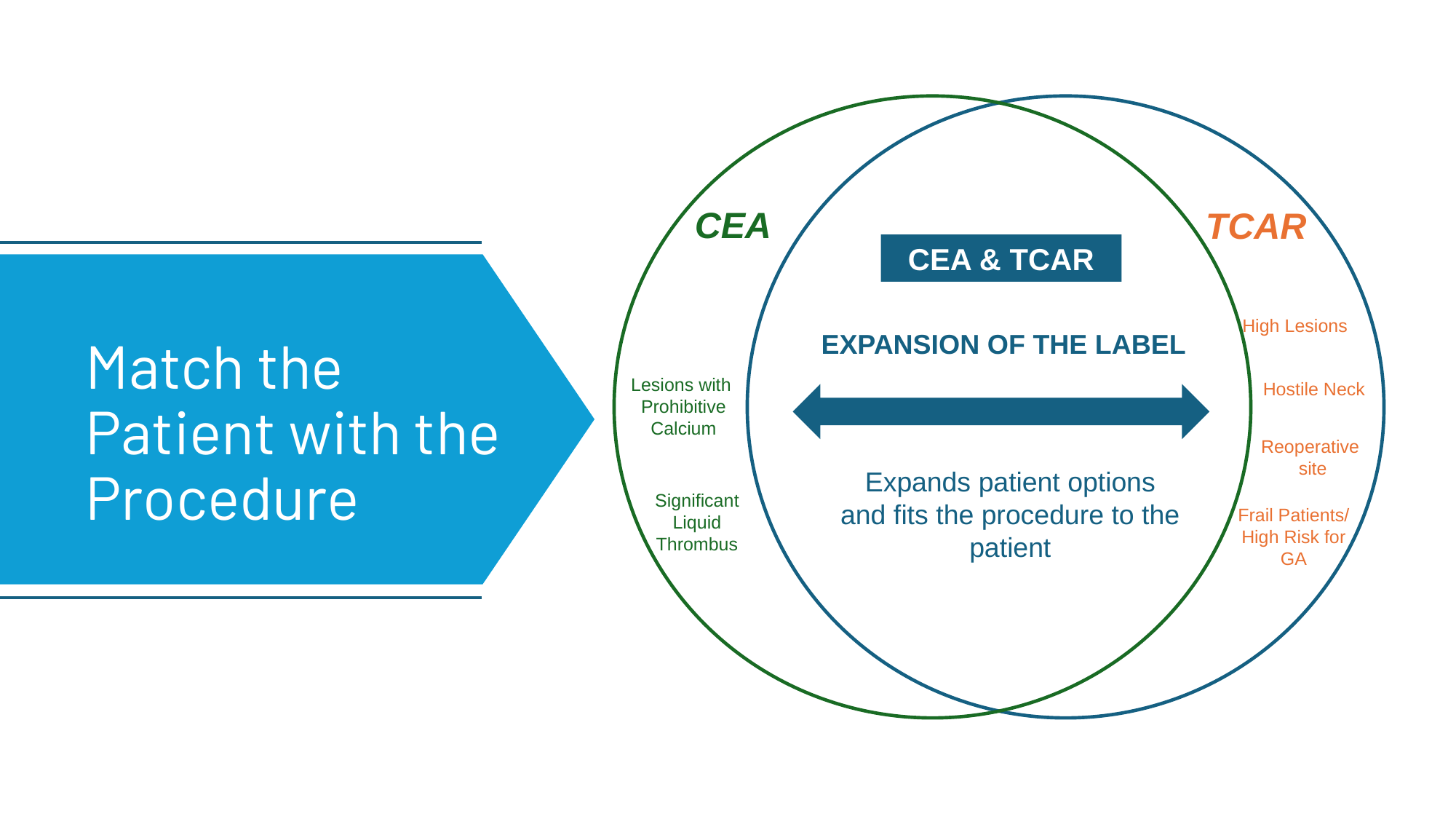

CEA
TCAR
CEA & TCAR

High Lesions
EXPANSION OF THE LABEL
# Match the Patient with the Procedure
Lesions with
Prohibitive Calcium
Hostile Neck

Reoperative
site
Expands patient options and fits the procedure to the patient
Significant Liquid Thrombus
Frail Patients/
High Risk for GA